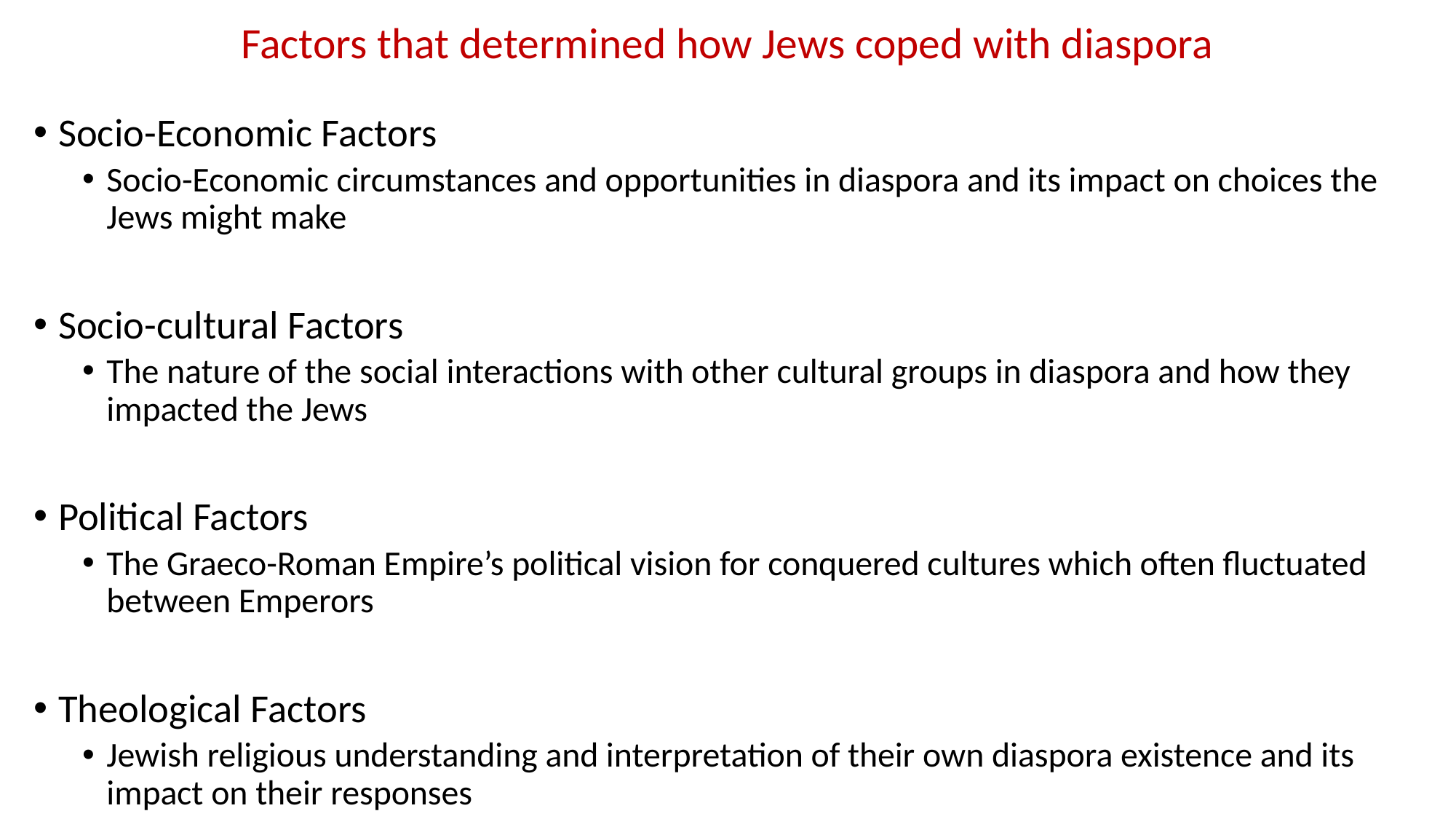

# Factors that determined how Jews coped with diaspora
Socio-Economic Factors
Socio-Economic circumstances and opportunities in diaspora and its impact on choices the Jews might make

Socio-cultural Factors
The nature of the social interactions with other cultural groups in diaspora and how they impacted the Jews

Political Factors
The Graeco-Roman Empire’s political vision for conquered cultures which often fluctuated between Emperors

Theological Factors
Jewish religious understanding and interpretation of their own diaspora existence and its impact on their responses